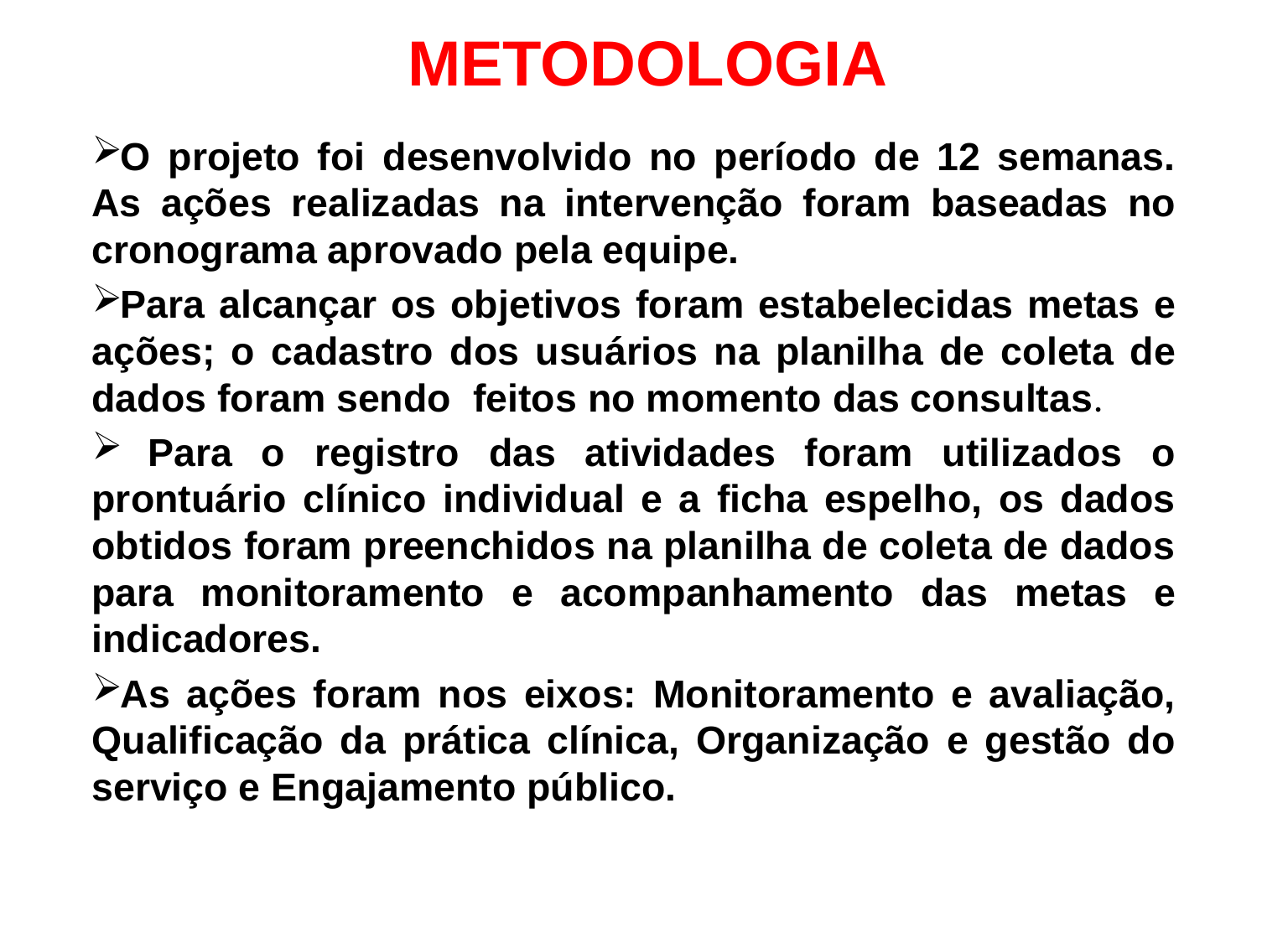

# METODOLOGIA
O projeto foi desenvolvido no período de 12 semanas. As ações realizadas na intervenção foram baseadas no cronograma aprovado pela equipe.
Para alcançar os objetivos foram estabelecidas metas e ações; o cadastro dos usuários na planilha de coleta de dados foram sendo  feitos no momento das consultas.
 Para o registro das atividades foram utilizados o prontuário clínico individual e a ficha espelho, os dados obtidos foram preenchidos na planilha de coleta de dados para monitoramento e acompanhamento das metas e indicadores.
As ações foram nos eixos: Monitoramento e avaliação, Qualificação da prática clínica, Organização e gestão do serviço e Engajamento público.